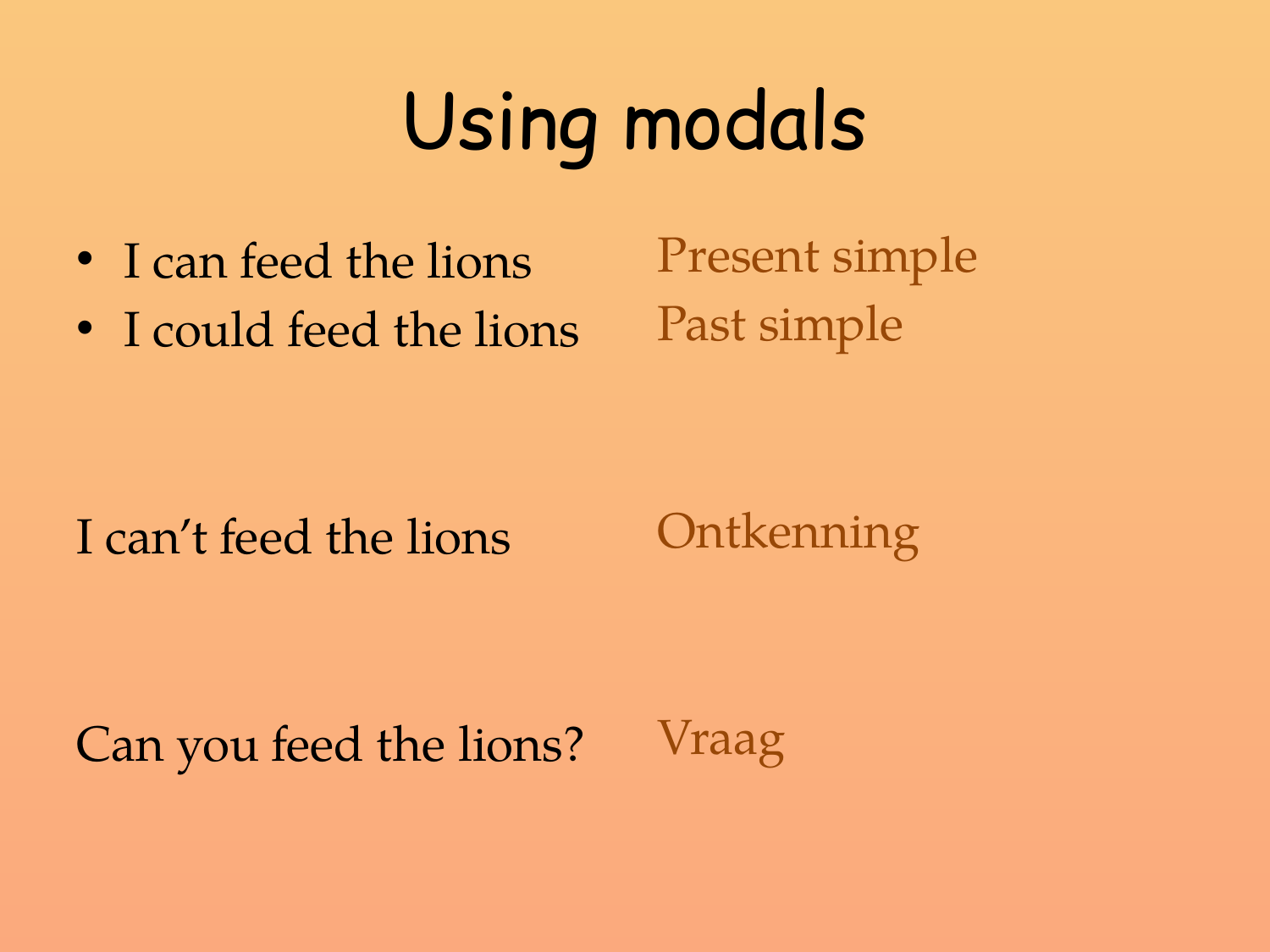

# Using modals
Present simple
Past simple

Ontkenning

Vraag
I can feed the lions
I could feed the lions

I can’t feed the lions

Can you feed the lions?